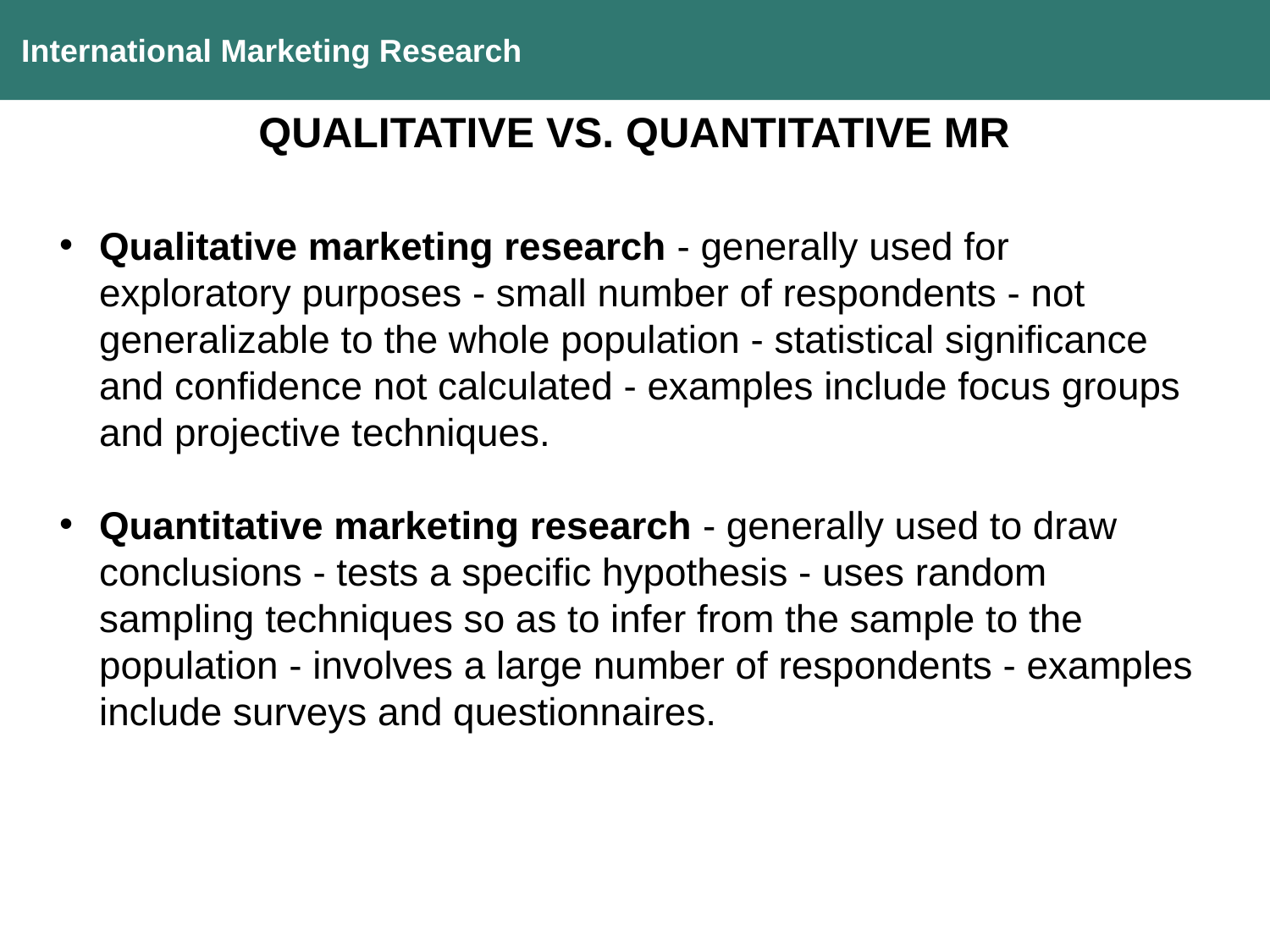

International Marketing Research
QUALITATIVE VS. QUANTITATIVE MR
Qualitative marketing research - generally used for exploratory purposes - small number of respondents - not generalizable to the whole population - statistical significance and confidence not calculated - examples include focus groups and projective techniques.

Quantitative marketing research - generally used to draw conclusions - tests a specific hypothesis - uses random sampling techniques so as to infer from the sample to the population - involves a large number of respondents - examples include surveys and questionnaires.